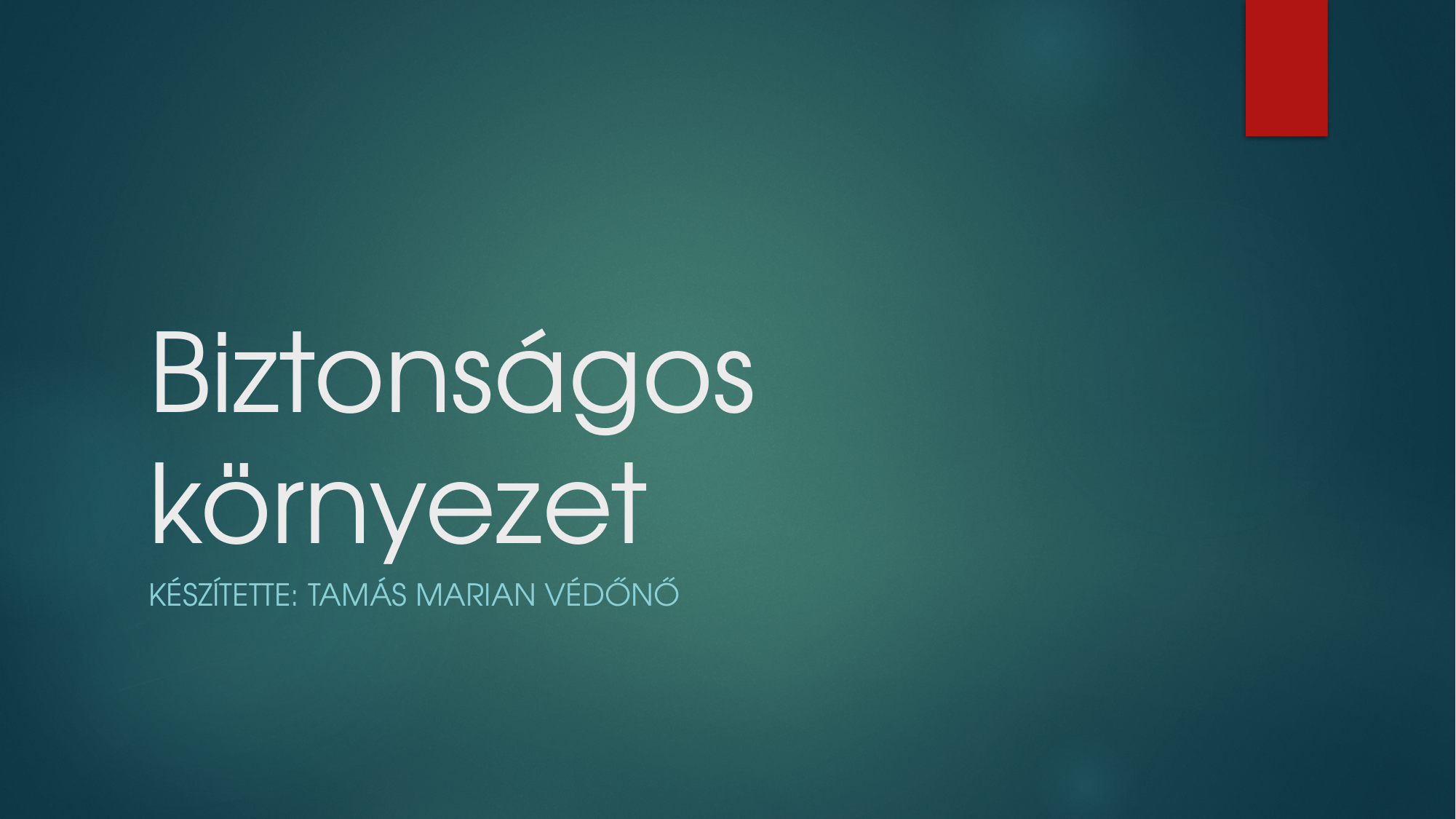

# Biztonságos környezet
Készítette: Tamás Marian védőnő